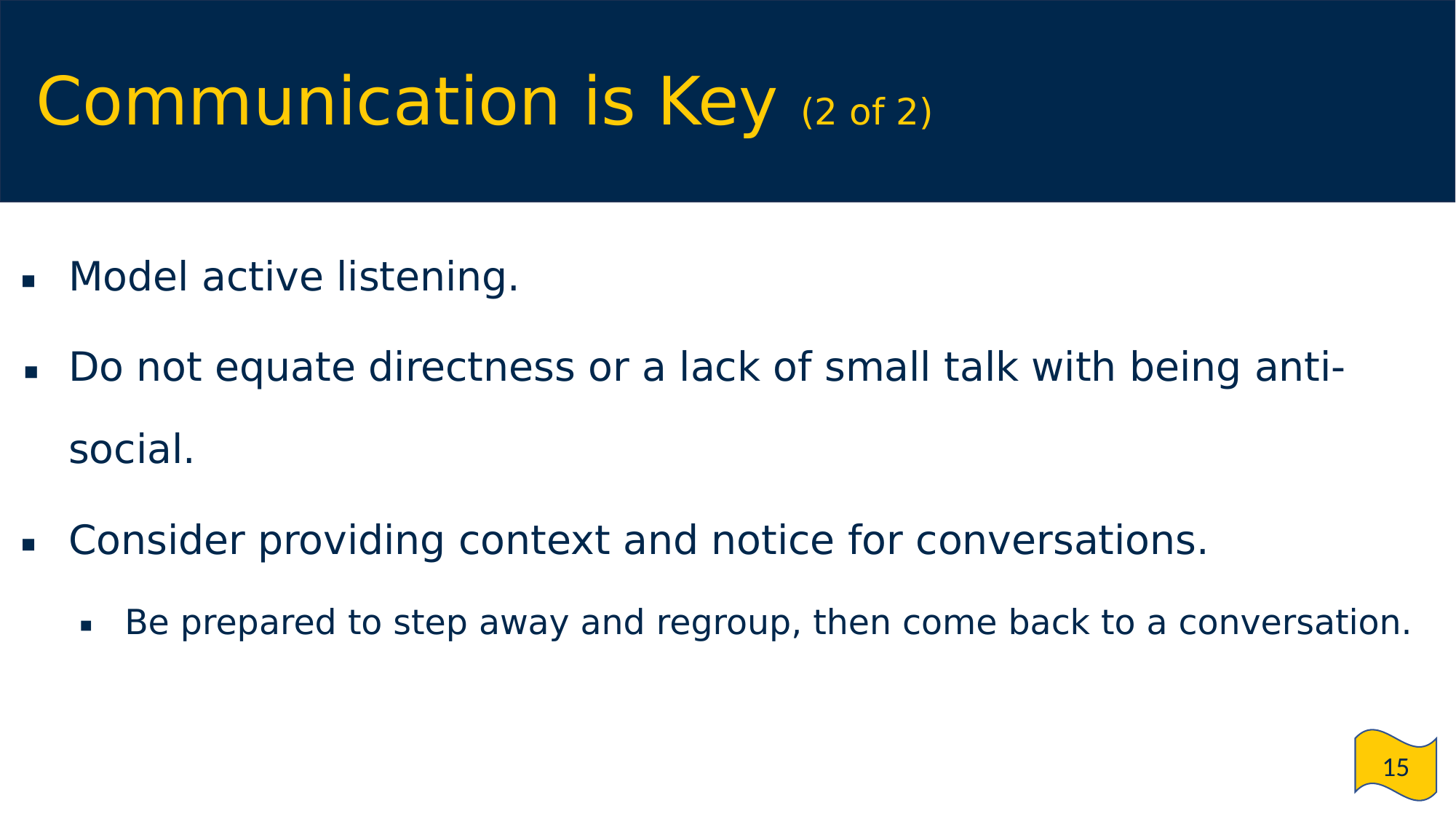

# Communication is Key (2 of 2)
Model active listening.
Do not equate directness or a lack of small talk with being anti-social.
Consider providing context and notice for conversations.
Be prepared to step away and regroup, then come back to a conversation.